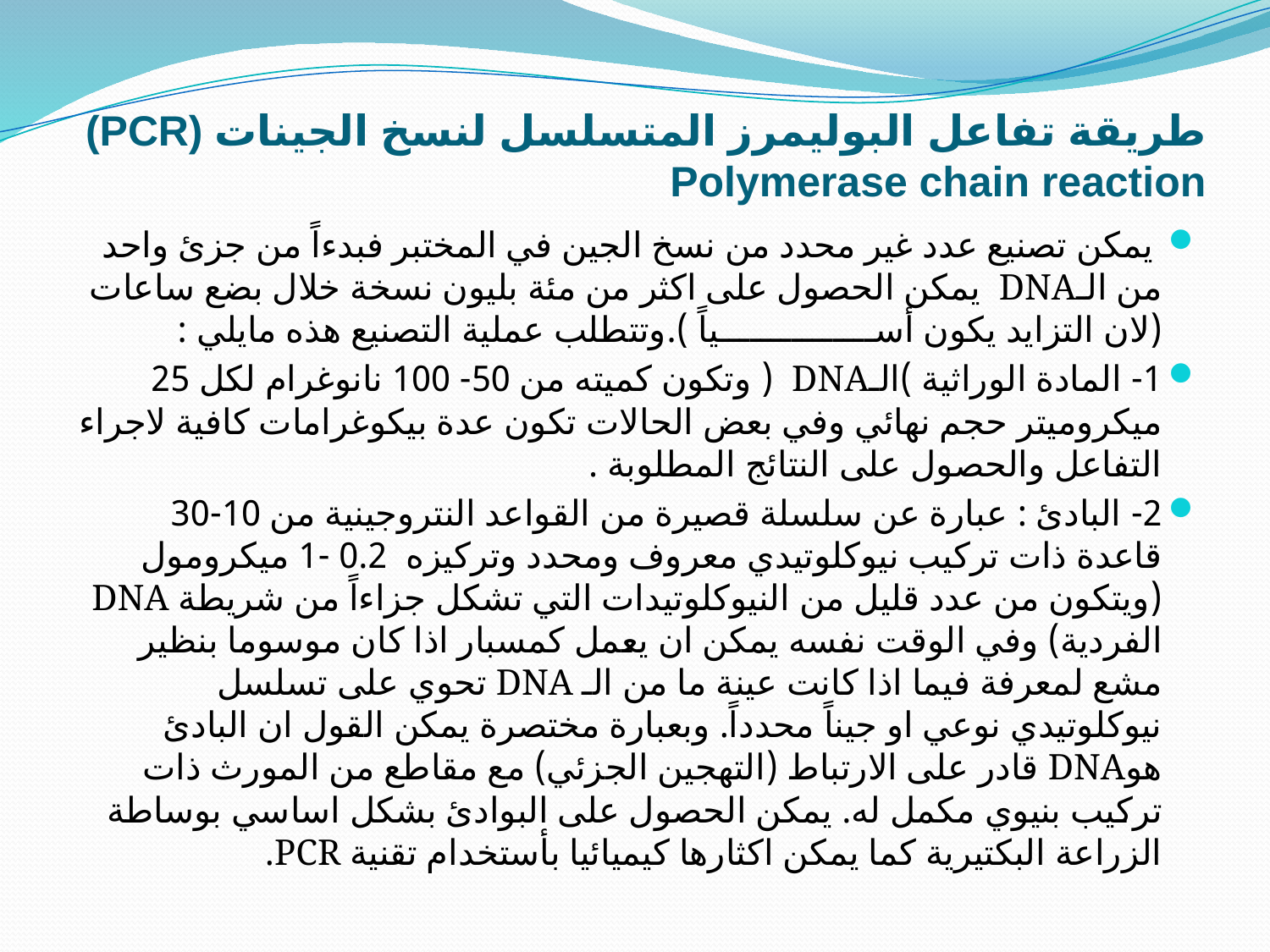

# طريقة تفاعل البوليمرز المتسلسل لنسخ الجينات (PCR) Polymerase chain reaction
 يمكن تصنيع عدد غير محدد من نسخ الجين في المختبر فبدءاً من جزئ واحد من الـDNA  يمكن الحصول على اكثر من مئة بليون نسخة خلال بضع ساعات (لان التزايد يكون أســـــــــــــــياً ).وتتطلب عملية التصنيع هذه مايلي :
1- المادة الوراثية )الـDNA  ( وتكون كميته من 50- 100 نانوغرام لكل 25 ميكروميتر حجم نهائي وفي بعض الحالات تكون عدة بيكوغرامات كافية لاجراء التفاعل والحصول على النتائج المطلوبة .
2- البادئ : عبارة عن سلسلة قصيرة من القواعد النتروجينية من 10-30 قاعدة ذات تركيب نيوكلوتيدي معروف ومحدد وتركيزه  0.2 -1 ميكرومول (ويتكون من عدد قليل من النيوكلوتيدات التي تشكل جزاءاً من شريطة DNA  الفردية) وفي الوقت نفسه يمكن ان يعمل كمسبار اذا كان موسوما بنظير مشع لمعرفة فيما اذا كانت عينة ما من الـ DNA تحوي على تسلسل نيوكلوتيدي نوعي او جيناً محدداً. وبعبارة مختصرة يمكن القول ان البادئ هوDNA قادر على الارتباط (التهجين الجزئي) مع مقاطع من المورث ذات تركيب بنيوي مكمل له. يمكن الحصول على البوادئ بشكل اساسي بوساطة الزراعة البكتيرية كما يمكن اكثارها كيميائيا بأستخدام تقنية PCR.